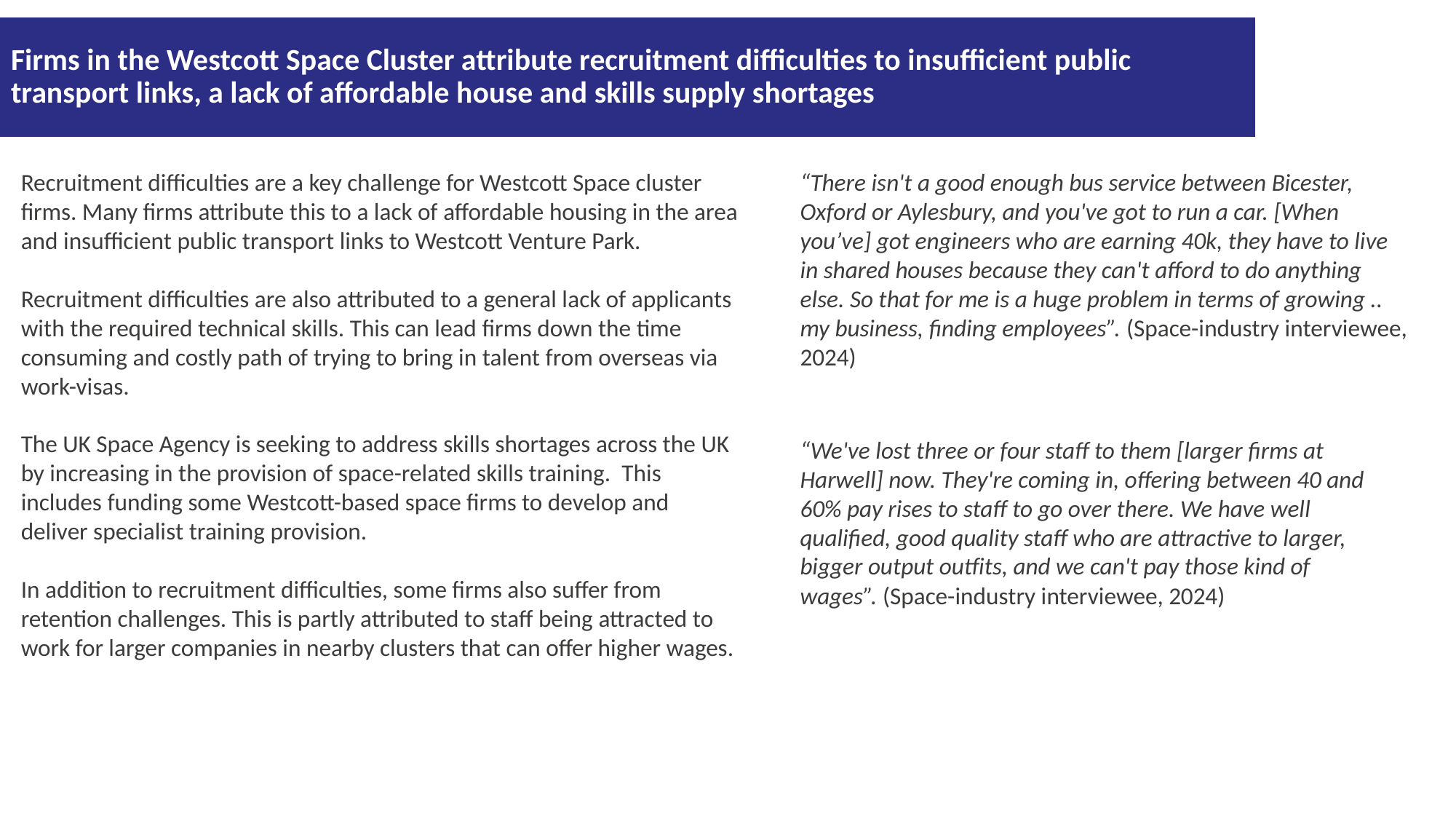

# Firms in the Westcott Space Cluster attribute recruitment difficulties to insufficient public transport links, a lack of affordable house and skills supply shortages
Recruitment difficulties are a key challenge for Westcott Space cluster firms. Many firms attribute this to a lack of affordable housing in the area and insufficient public transport links to Westcott Venture Park.

Recruitment difficulties are also attributed to a general lack of applicants with the required technical skills. This can lead firms down the time consuming and costly path of trying to bring in talent from overseas via work-visas.

The UK Space Agency is seeking to address skills shortages across the UK by increasing in the provision of space-related skills training.  This includes funding some Westcott-based space firms to develop and deliver specialist training provision.

In addition to recruitment difficulties, some firms also suffer from retention challenges. This is partly attributed to staff being attracted to work for larger companies in nearby clusters that can offer higher wages.
“There isn't a good enough bus service between Bicester, Oxford or Aylesbury, and you've got to run a car. [When you’ve] got engineers who are earning 40k, they have to live in shared houses because they can't afford to do anything else. So that for me is a huge problem in terms of growing .. my business, finding employees”. (Space-industry interviewee, 2024)
“We've lost three or four staff to them [larger firms at Harwell] now. They're coming in, offering between 40 and 60% pay rises to staff to go over there. We have well qualified, good quality staff who are attractive to larger, bigger output outfits, and we can't pay those kind of wages”. (Space-industry interviewee, 2024)